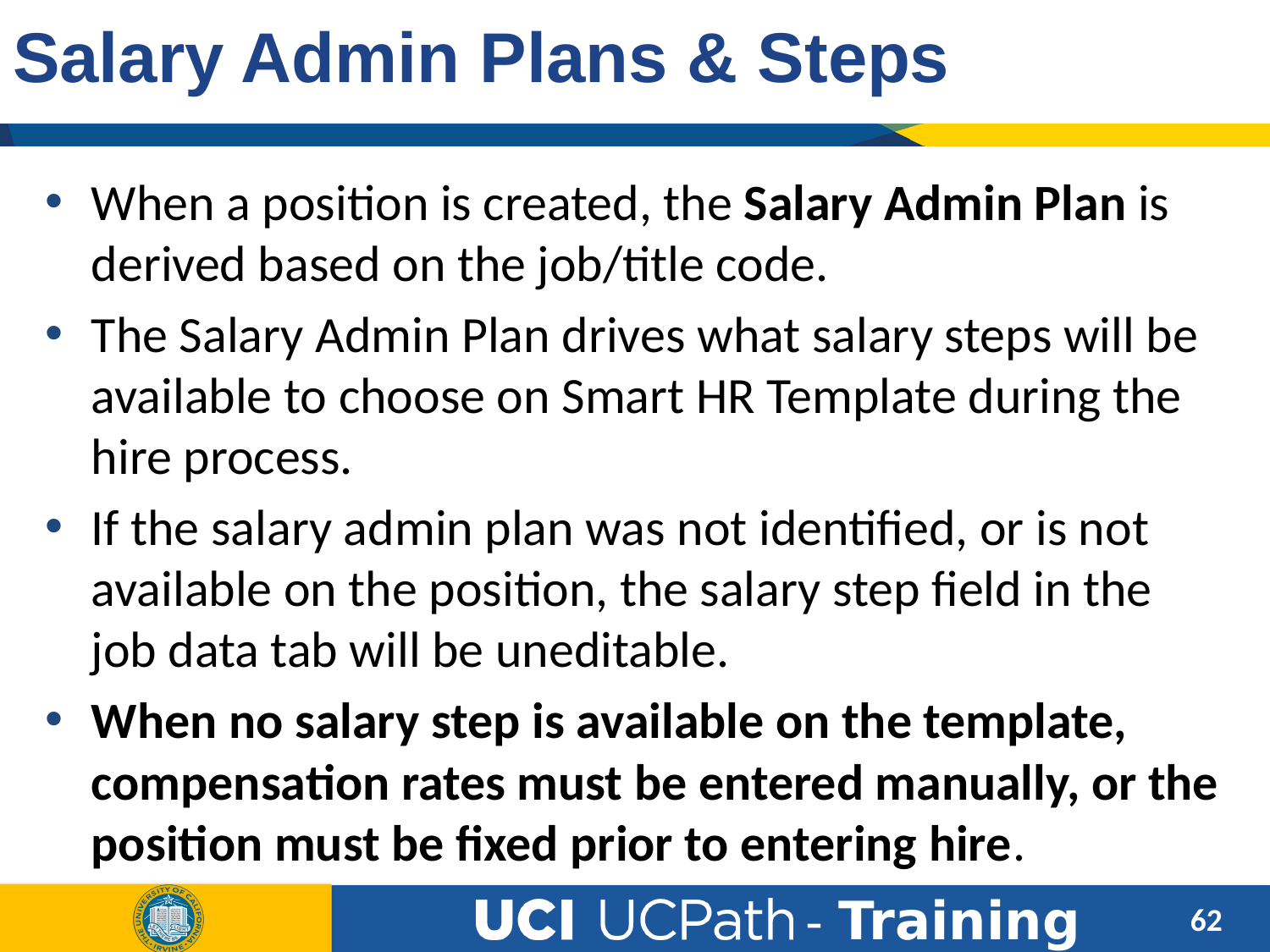

# Salary Admin Plans & Steps
When a position is created, the Salary Admin Plan is derived based on the job/title code.
The Salary Admin Plan drives what salary steps will be available to choose on Smart HR Template during the hire process.
If the salary admin plan was not identified, or is not available on the position, the salary step field in the job data tab will be uneditable.
When no salary step is available on the template, compensation rates must be entered manually, or the position must be fixed prior to entering hire.